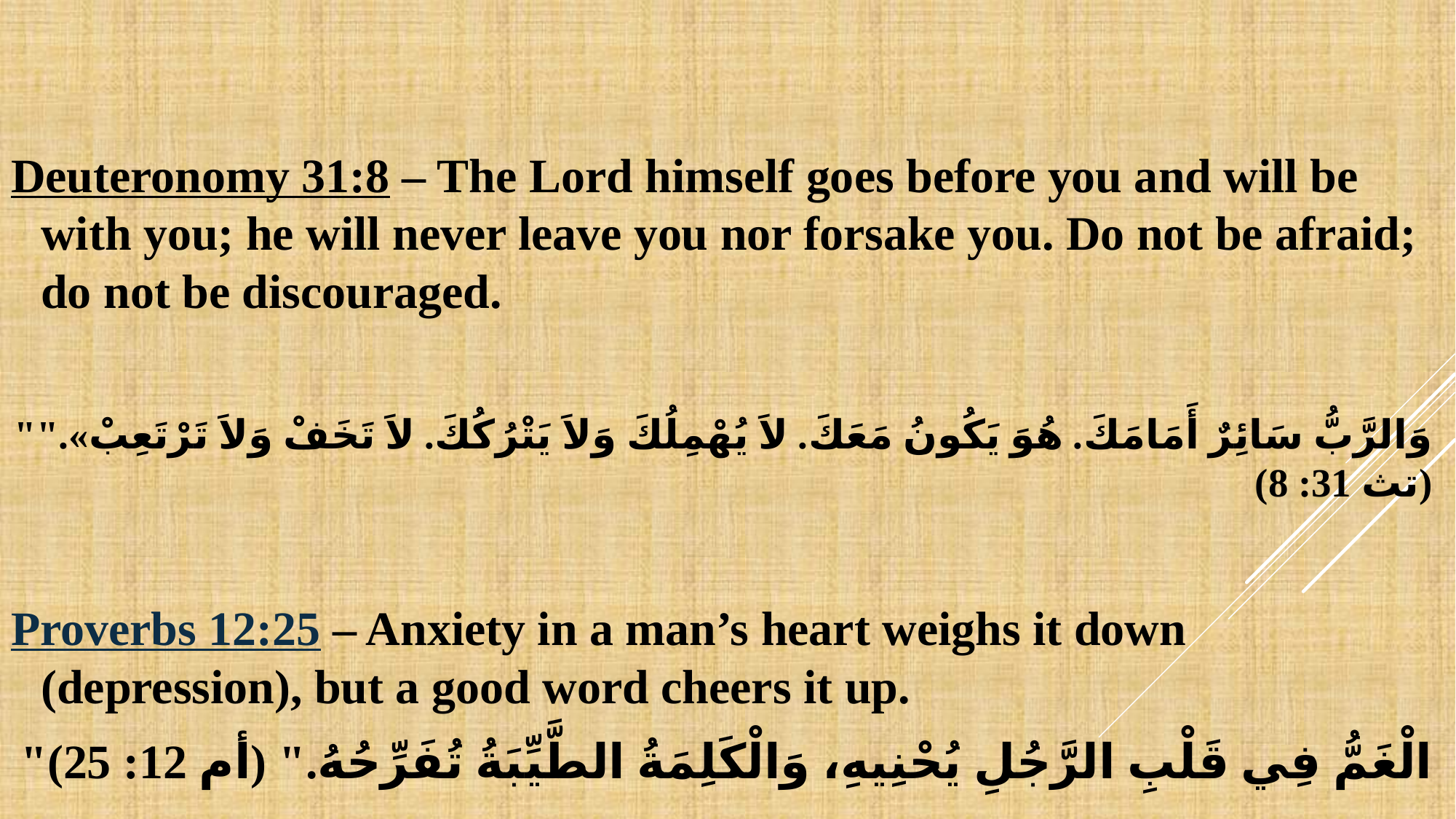

Deuteronomy 31:8 – The Lord himself goes before you and will be with you; he will never leave you nor forsake you. Do not be afraid; do not be discouraged.

"وَالرَّبُّ سَائِرٌ أَمَامَكَ. هُوَ يَكُونُ مَعَكَ. لاَ يُهْمِلُكَ وَلاَ يَتْرُكُكَ. لاَ تَخَفْ وَلاَ تَرْتَعِبْ»." (تث 31: 8)

Proverbs 12:25 – Anxiety in a man’s heart weighs it down (depression), but a good word cheers it up.
"الْغَمُّ فِي قَلْبِ الرَّجُلِ يُحْنِيهِ، وَالْكَلِمَةُ الطَّيِّبَةُ تُفَرِّحُهُ." (أم 12: 25)